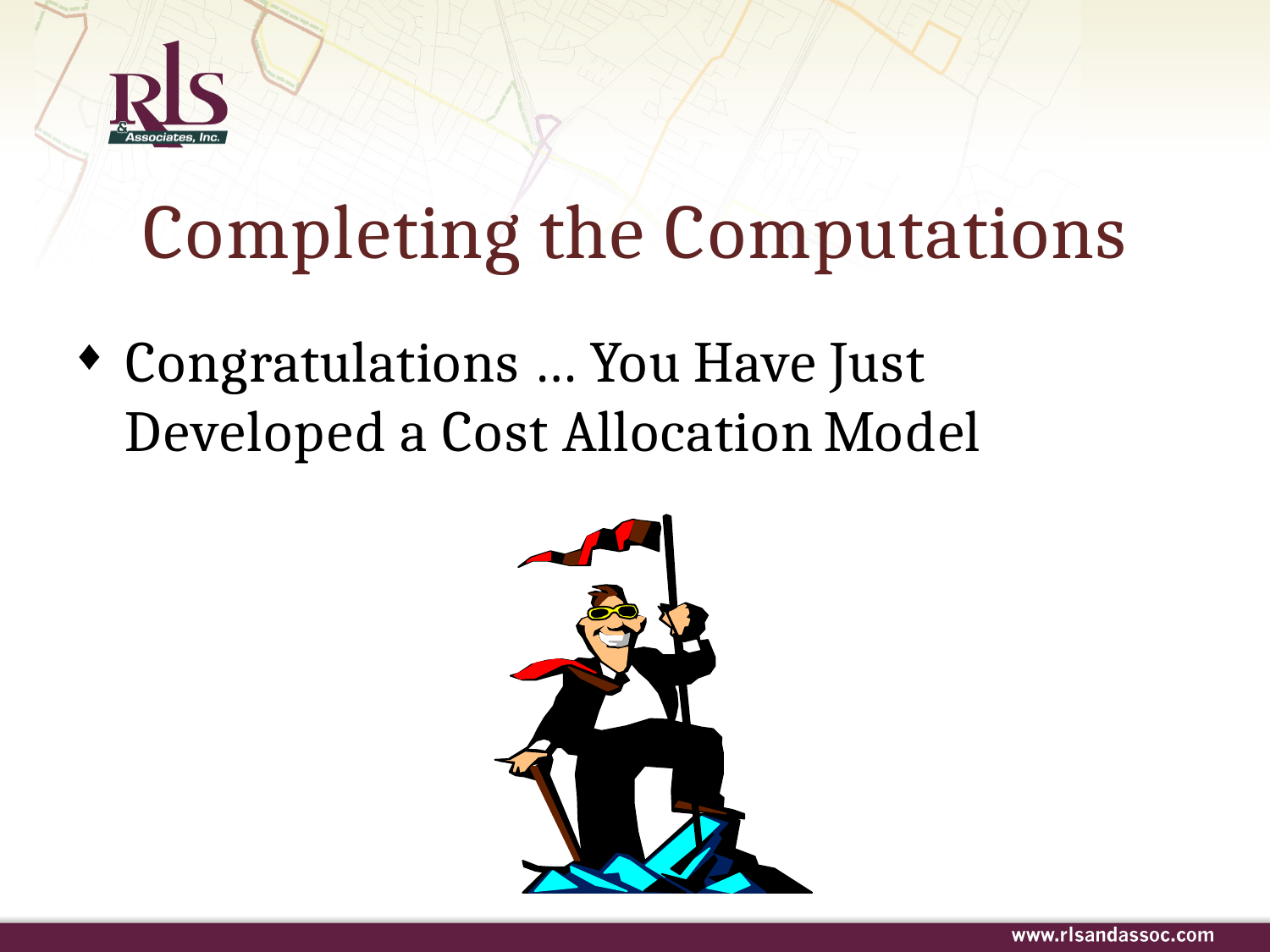

# Completing the Computations
Congratulations … You Have Just Developed a Cost Allocation Model